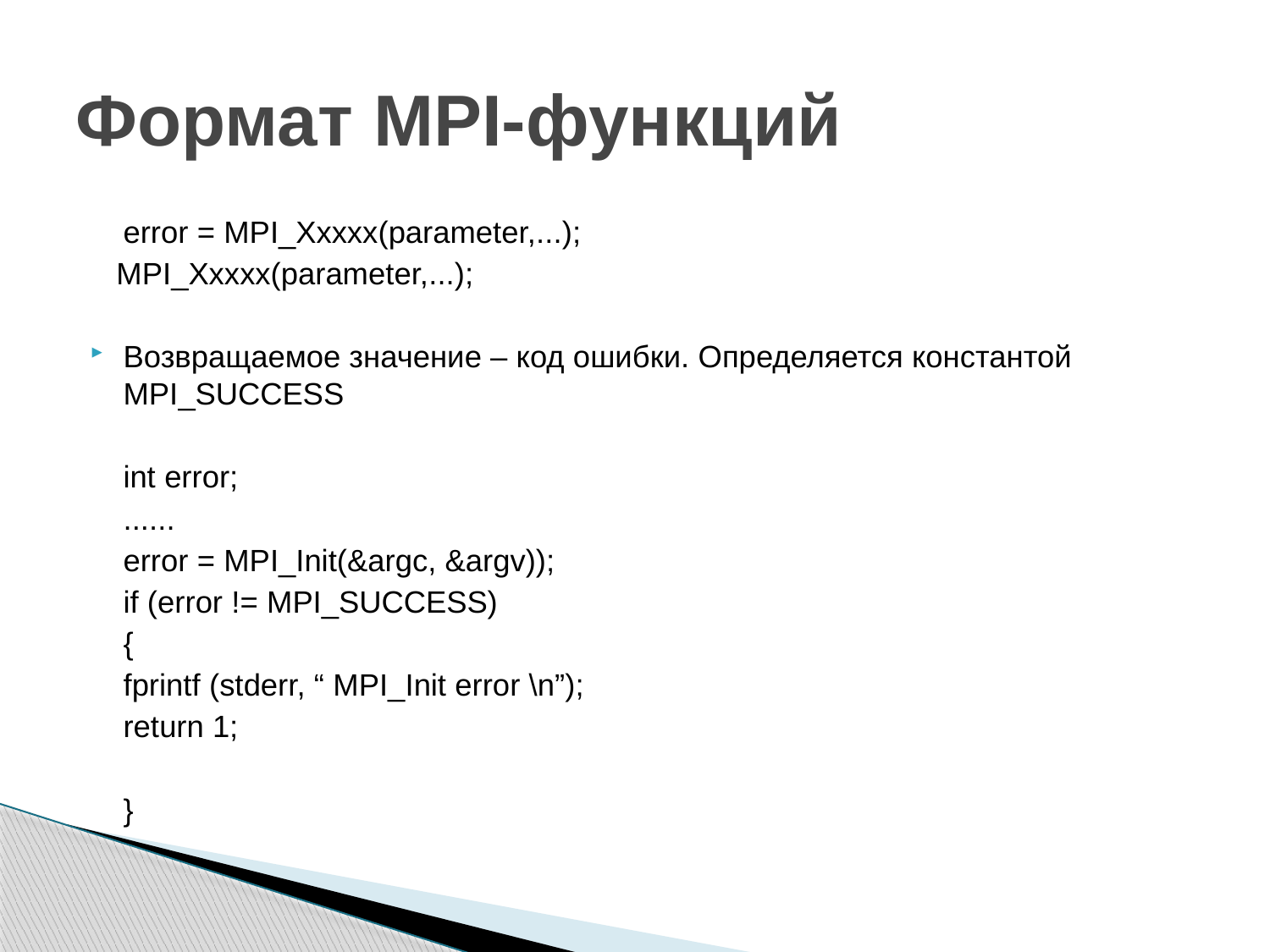

# Формат MPI-функций
	error = MPI_Xxxxx(parameter,...);
   MPI_Xxxxx(parameter,...);

Возвращаемое значение – код ошибки. Определяется константой MPI_SUCCESS

	int error;
	......
	error = MPI_Init(&argc, &argv));
	if (error != MPI_SUCCESS)
	{
		fprintf (stderr, “ MPI_Init error \n”);
		return 1;

	}